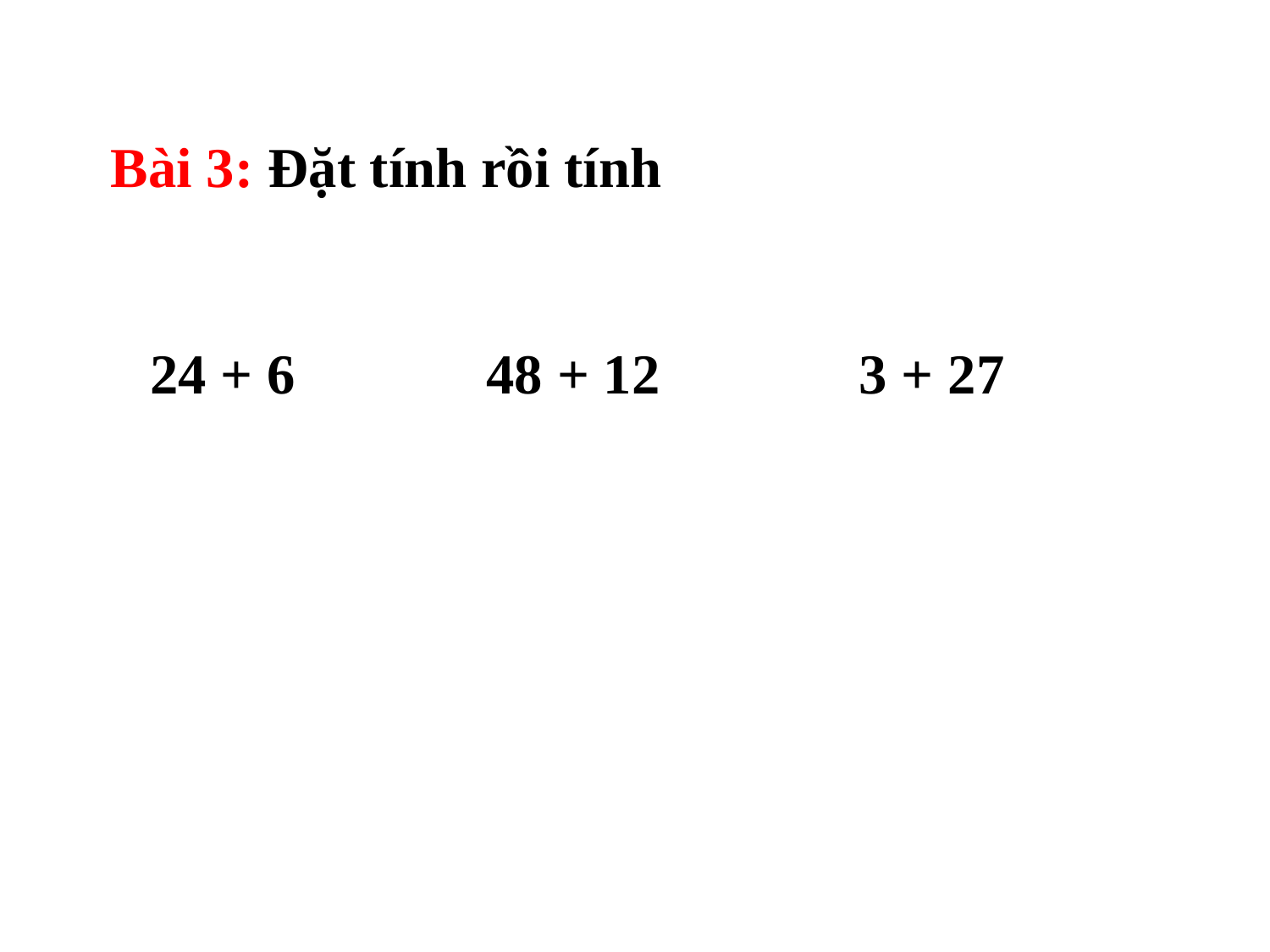

Bài 3: Đặt tính rồi tính
3 + 27
48 + 12
24 + 6